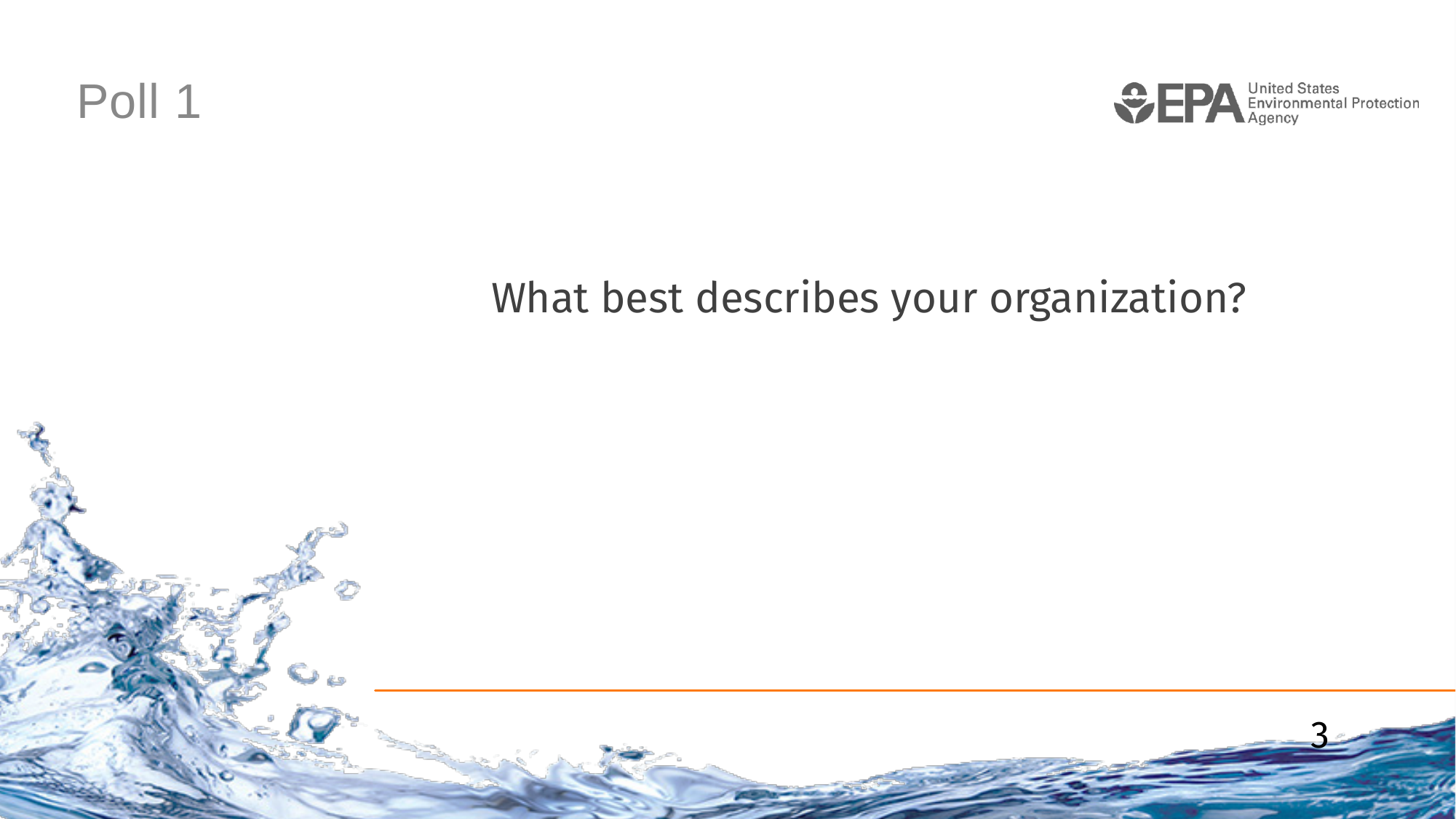

# Poll 1

What best describes your organization?
3